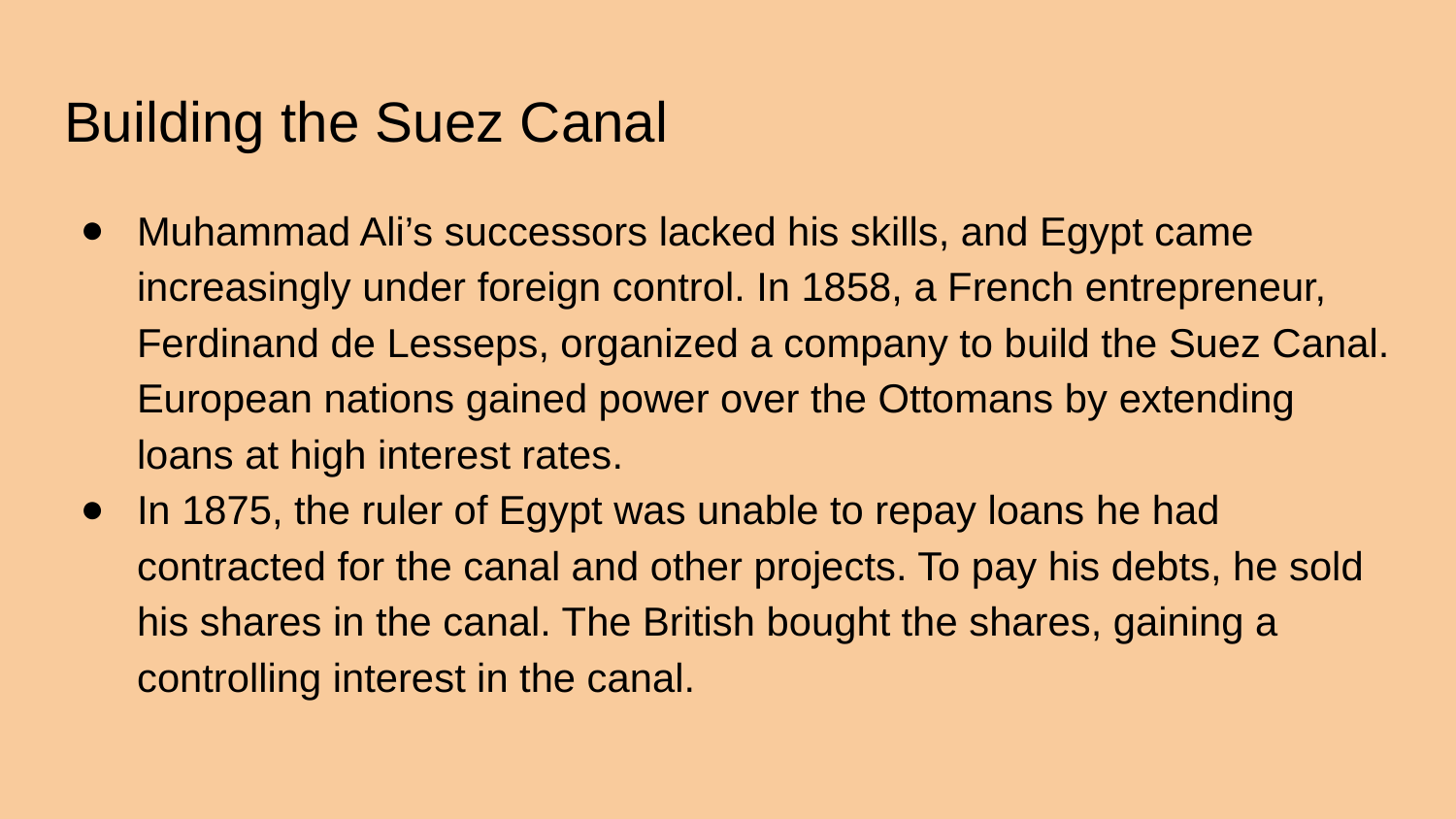

# Building the Suez Canal
Muhammad Ali’s successors lacked his skills, and Egypt came increasingly under foreign control. In 1858, a French entrepreneur, Ferdinand de Lesseps, organized a company to build the Suez Canal. European nations gained power over the Ottomans by extending loans at high interest rates.
In 1875, the ruler of Egypt was unable to repay loans he had contracted for the canal and other projects. To pay his debts, he sold his shares in the canal. The British bought the shares, gaining a controlling interest in the canal.